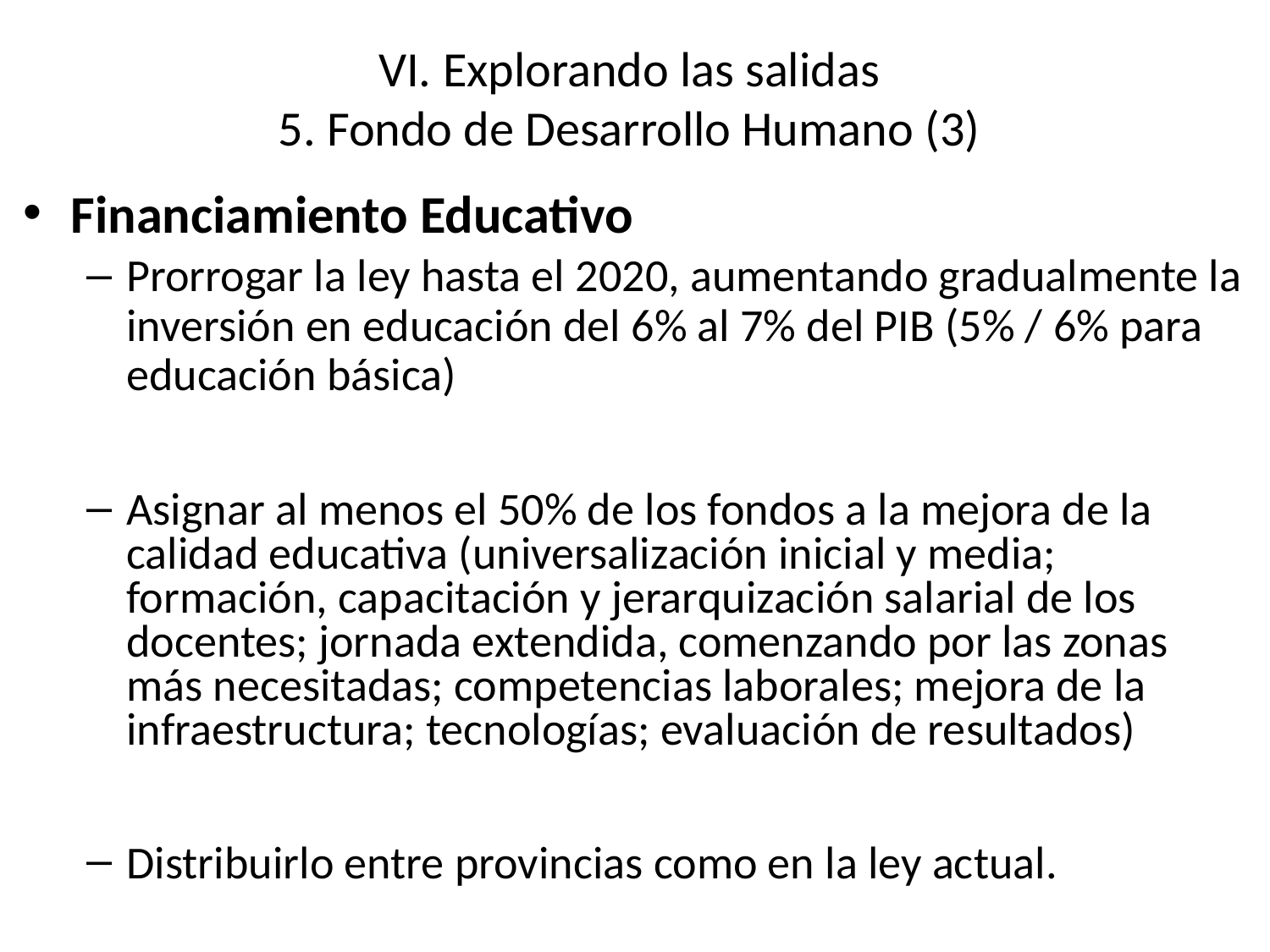

# VI. Explorando las salidas 5. Fondo de Desarrollo Humano (3)
Financiamiento Educativo
Prorrogar la ley hasta el 2020, aumentando gradualmente la inversión en educación del 6% al 7% del PIB (5% / 6% para educación básica)

Asignar al menos el 50% de los fondos a la mejora de la calidad educativa (universalización inicial y media; formación, capacitación y jerarquización salarial de los docentes; jornada extendida, comenzando por las zonas más necesitadas; competencias laborales; mejora de la infraestructura; tecnologías; evaluación de resultados)

Distribuirlo entre provincias como en la ley actual.